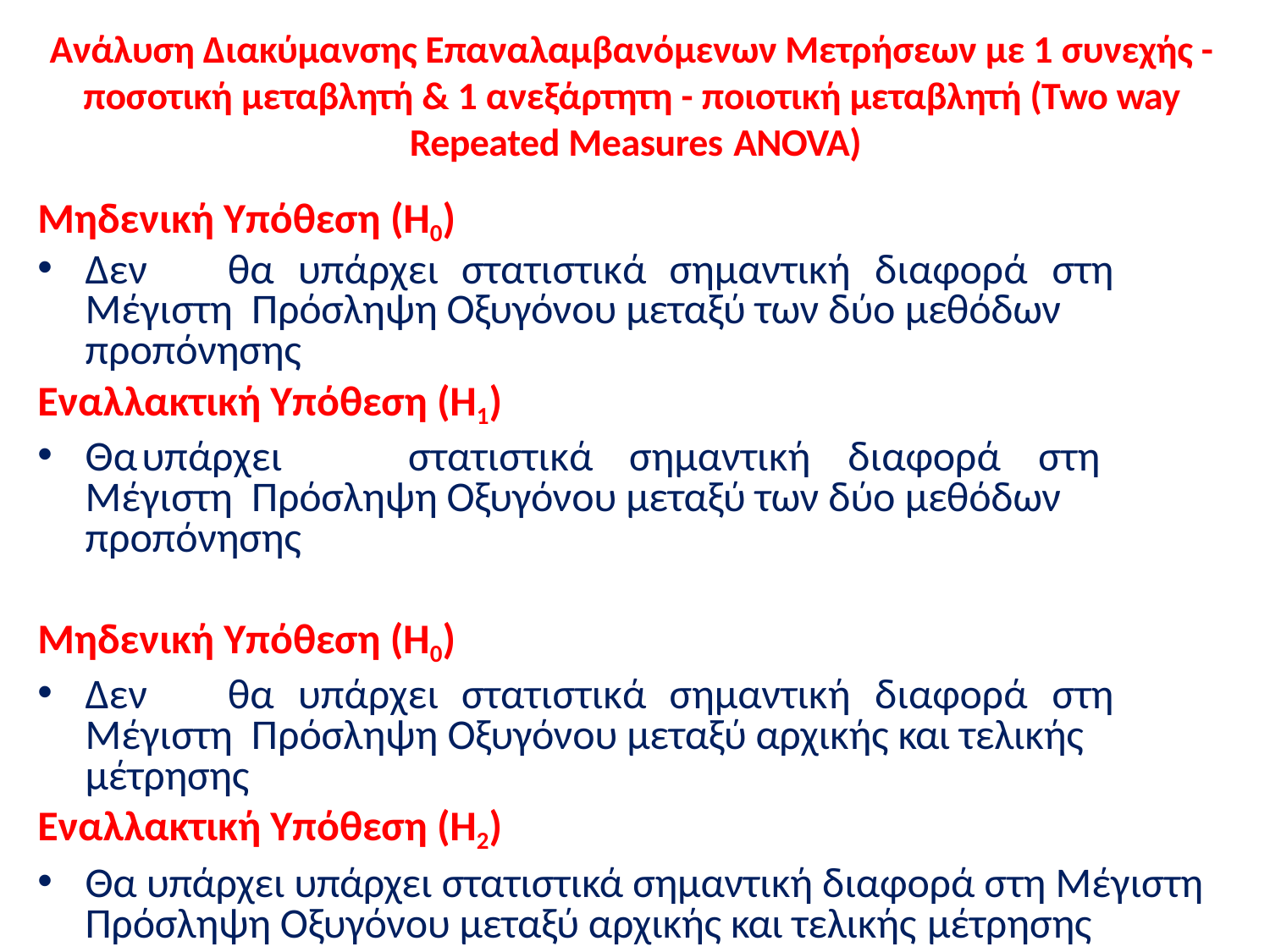

Ανάλυση Διακύμανσης Επαναλαμβανόμενων Μετρήσεων με 1 συνεχής -  ποσοτική μεταβλητή & 1 ανεξάρτητη - ποιοτική μεταβλητή (Two way  Repeated Measures ANOVA)
# Μηδενική Υπόθεση (Η0)
Δεν	θα	υπάρχει	στατιστικά	σημαντική	διαφορά	στη	Μέγιστη  Πρόσληψη Οξυγόνου μεταξύ των δύο μεθόδων προπόνησης
Εναλλακτική Υπόθεση (Η1)
Θα	υπάρχει	στατιστικά	σημαντική	διαφορά	στη	Μέγιστη  Πρόσληψη Οξυγόνου μεταξύ των δύο μεθόδων προπόνησης

Μηδενική Υπόθεση (Η0)
Δεν	θα	υπάρχει	στατιστικά	σημαντική	διαφορά	στη	Μέγιστη  Πρόσληψη Οξυγόνου μεταξύ αρχικής και τελικής μέτρησης
Εναλλακτική Υπόθεση (Η2)
Θα υπάρχει υπάρχει στατιστικά σημαντική διαφορά στη Μέγιστη  Πρόσληψη Οξυγόνου μεταξύ αρχικής και τελικής μέτρησης